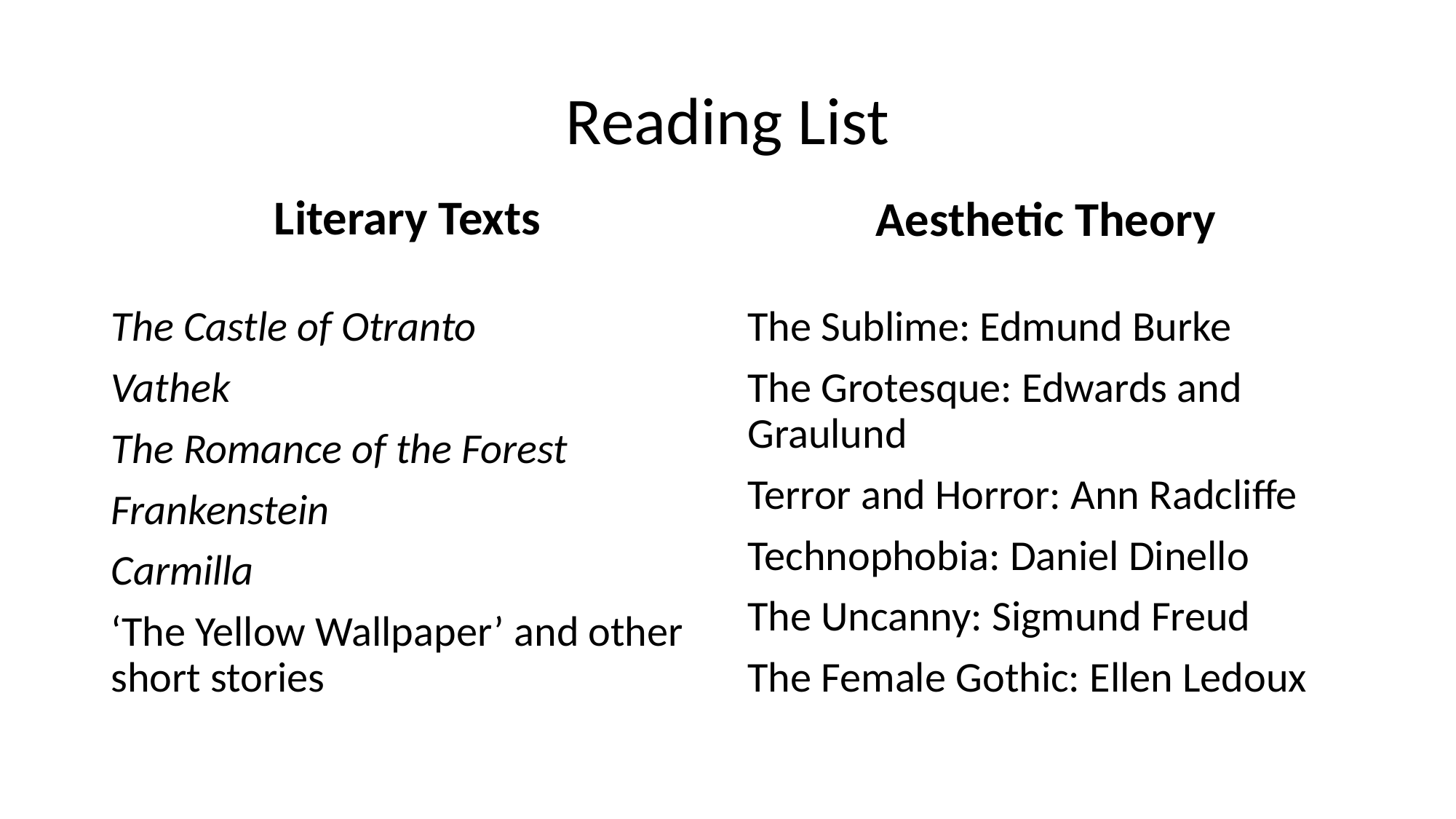

# Reading List
Literary Texts
Aesthetic Theory
The Castle of Otranto
Vathek
The Romance of the Forest
Frankenstein
Carmilla
‘The Yellow Wallpaper’ and other short stories

The Sublime: Edmund Burke
The Grotesque: Edwards and Graulund
Terror and Horror: Ann Radcliffe
Technophobia: Daniel Dinello
The Uncanny: Sigmund Freud
The Female Gothic: Ellen Ledoux